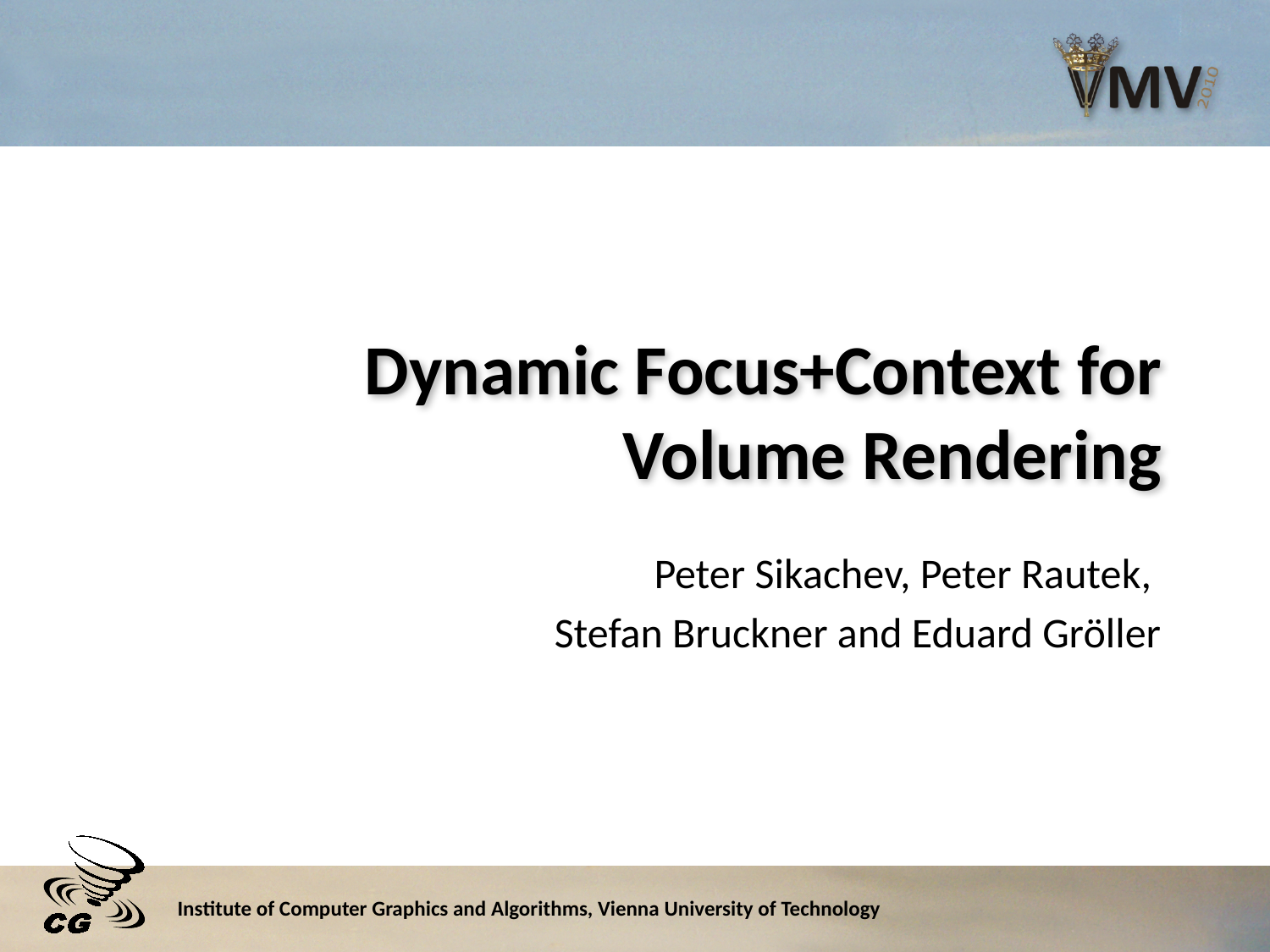

# Dynamic Focus+Context for Volume Rendering
Peter Sikachev, Peter Rautek,
Stefan Bruckner and Eduard Gröller
Institute of Computer Graphics and Algorithms, Vienna University of Technology